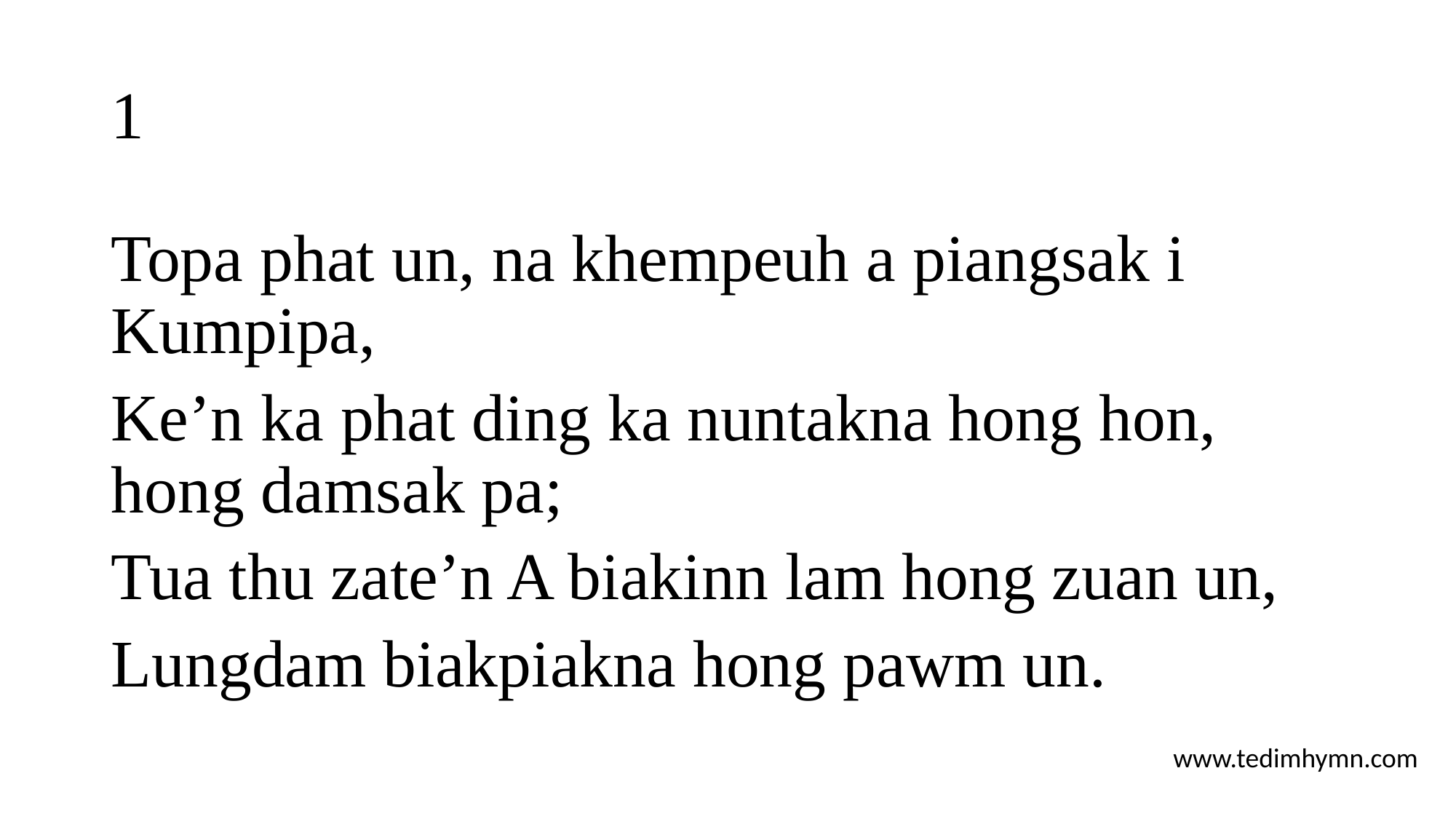

# 1
Topa phat un, na khempeuh a piangsak i Kumpipa,
Ke’n ka phat ding ka nuntakna hong hon, hong damsak pa;
Tua thu zate’n A biakinn lam hong zuan un,
Lungdam biakpiakna hong pawm un.

www.tedimhymn.com